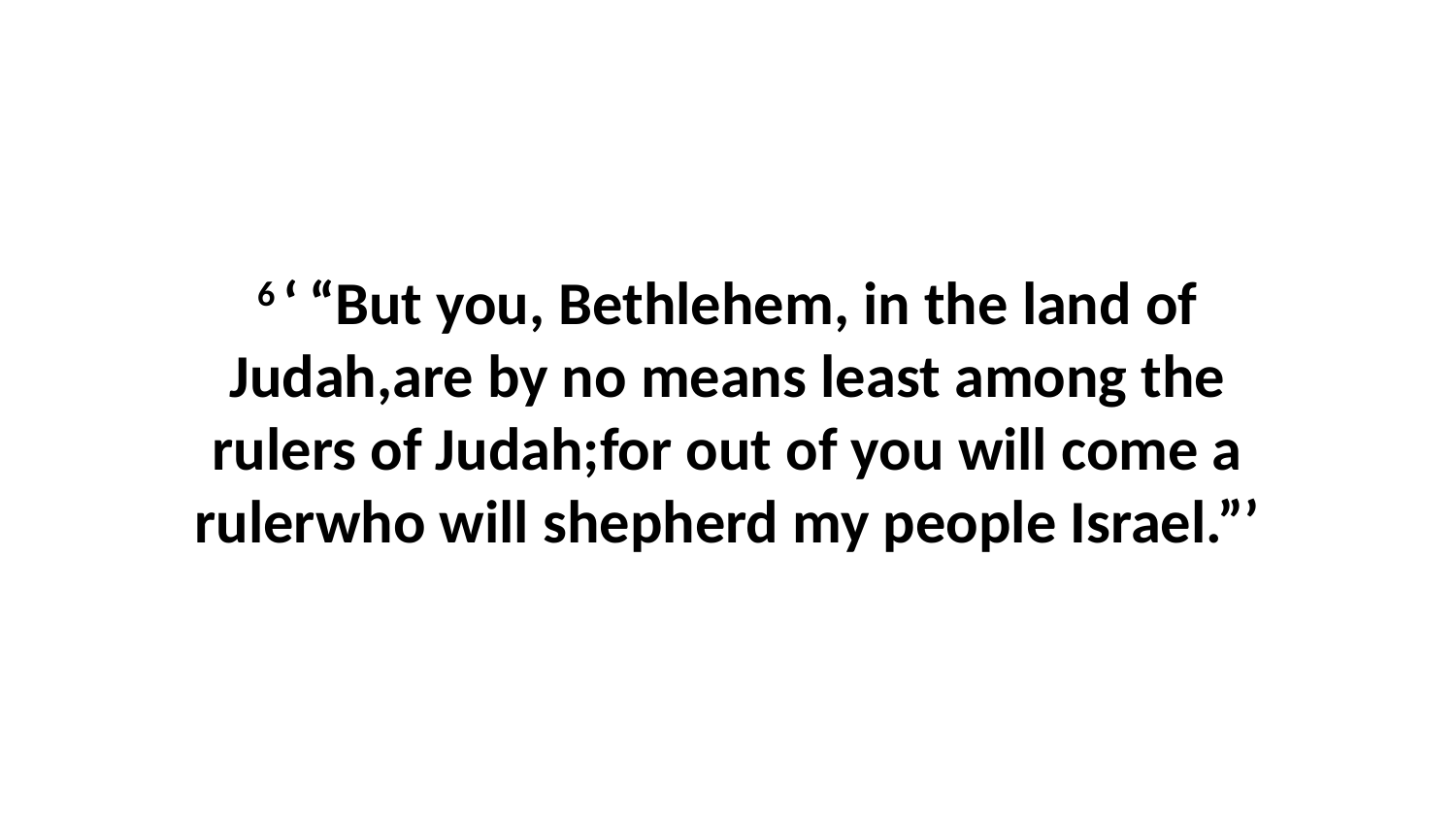

6 ‘ “But you, Bethlehem, in the land of Judah,are by no means least among the rulers of Judah;for out of you will come a rulerwho will shepherd my people Israel.”’